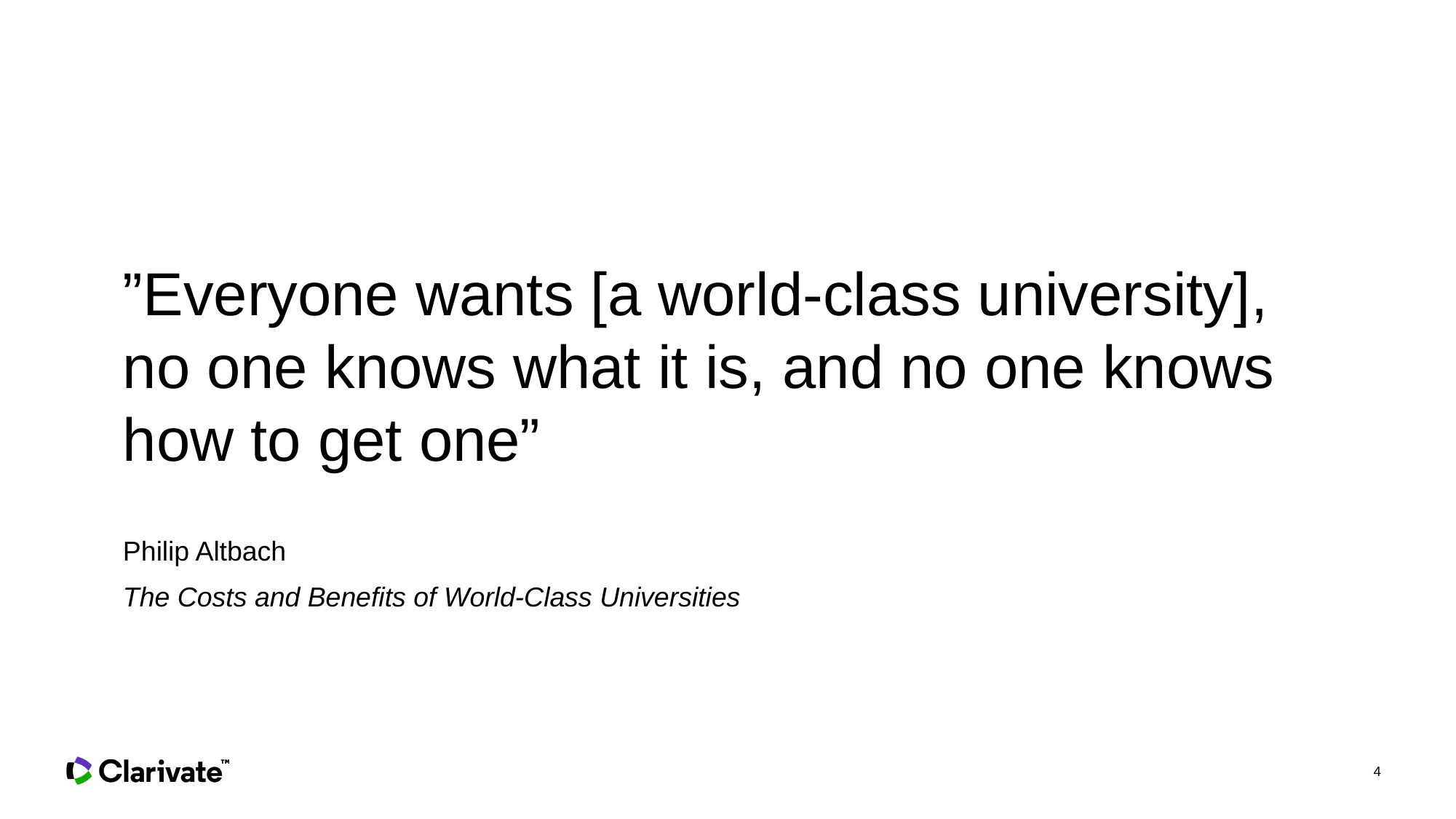

#

”Everyone wants [a world-class university], no one knows what it is, and no one knows how to get one”

Philip Altbach
The Costs and Benefits of World-Class Universities

4